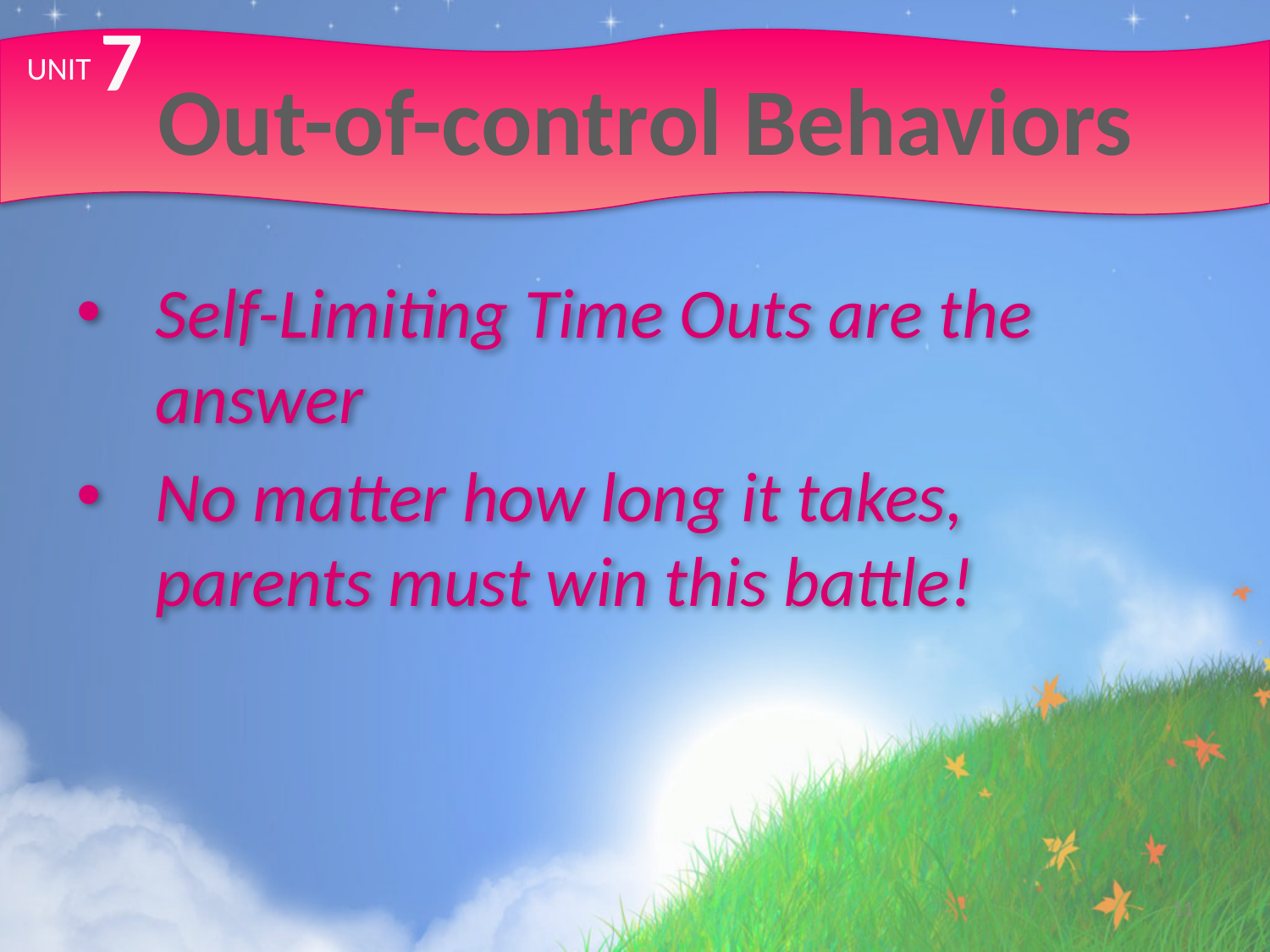

7

# Out-of-control Behaviors
UNIT
Self-Limiting Time Outs are the answer
No matter how long it takes, parents must win this battle!
11